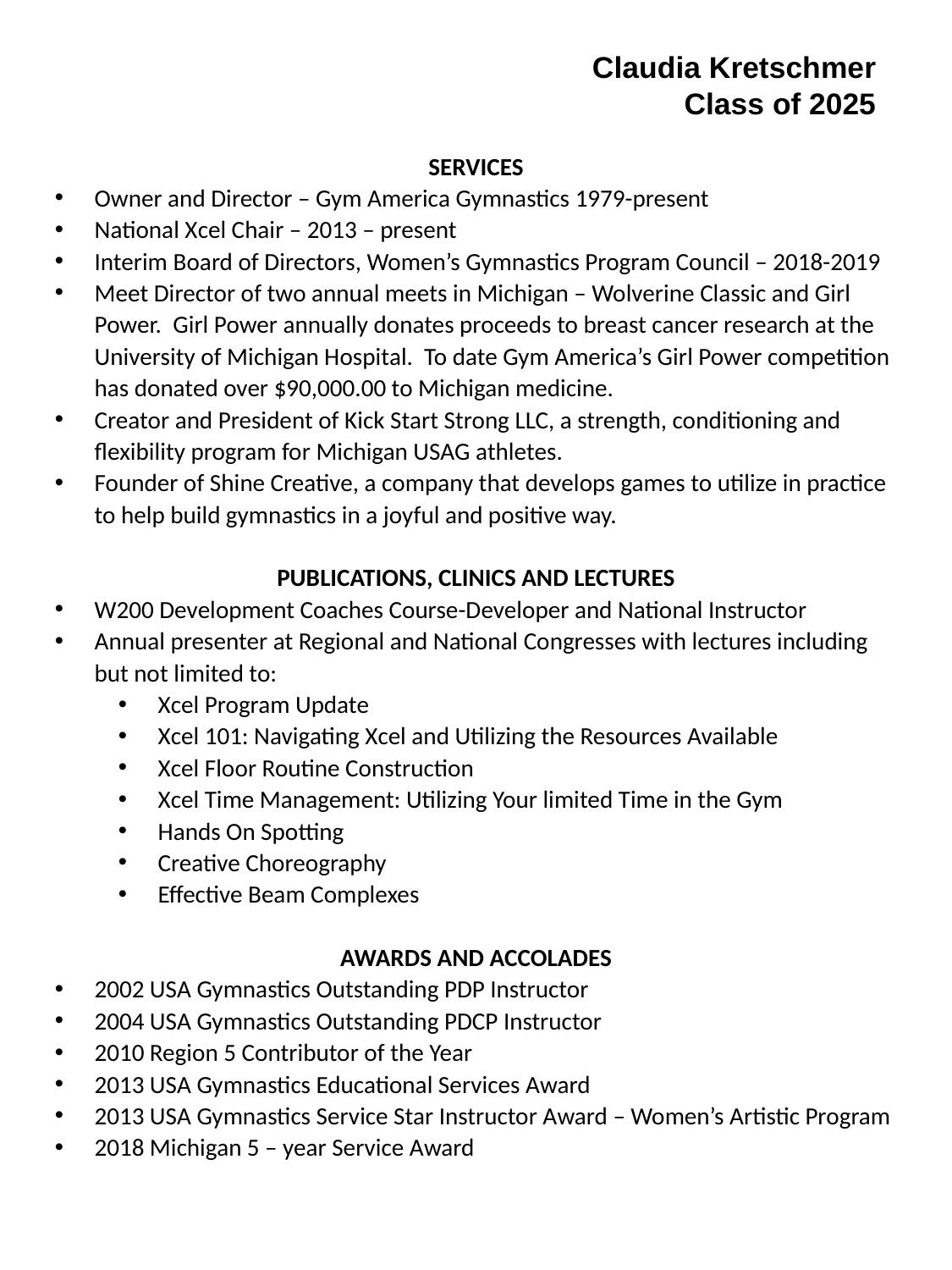

Claudia Kretschmer
Class of 2025

SERVICES
Owner and Director – Gym America Gymnastics 1979-present
National Xcel Chair – 2013 – present
Interim Board of Directors, Women’s Gymnastics Program Council – 2018-2019
Meet Director of two annual meets in Michigan – Wolverine Classic and Girl Power.  Girl Power annually donates proceeds to breast cancer research at the University of Michigan Hospital.  To date Gym America’s Girl Power competition has donated over $90,000.00 to Michigan medicine.
Creator and President of Kick Start Strong LLC, a strength, conditioning and flexibility program for Michigan USAG athletes.
Founder of Shine Creative, a company that develops games to utilize in practice to help build gymnastics in a joyful and positive way.

PUBLICATIONS, CLINICS AND LECTURES
W200 Development Coaches Course-Developer and National Instructor
Annual presenter at Regional and National Congresses with lectures including but not limited to:
Xcel Program Update
Xcel 101: Navigating Xcel and Utilizing the Resources Available
Xcel Floor Routine Construction
Xcel Time Management: Utilizing Your limited Time in the Gym
Hands On Spotting
Creative Choreography
Effective Beam Complexes

AWARDS AND ACCOLADES
2002 USA Gymnastics Outstanding PDP Instructor
2004 USA Gymnastics Outstanding PDCP Instructor
2010 Region 5 Contributor of the Year
2013 USA Gymnastics Educational Services Award
2013 USA Gymnastics Service Star Instructor Award – Women’s Artistic Program
2018 Michigan 5 – year Service Award